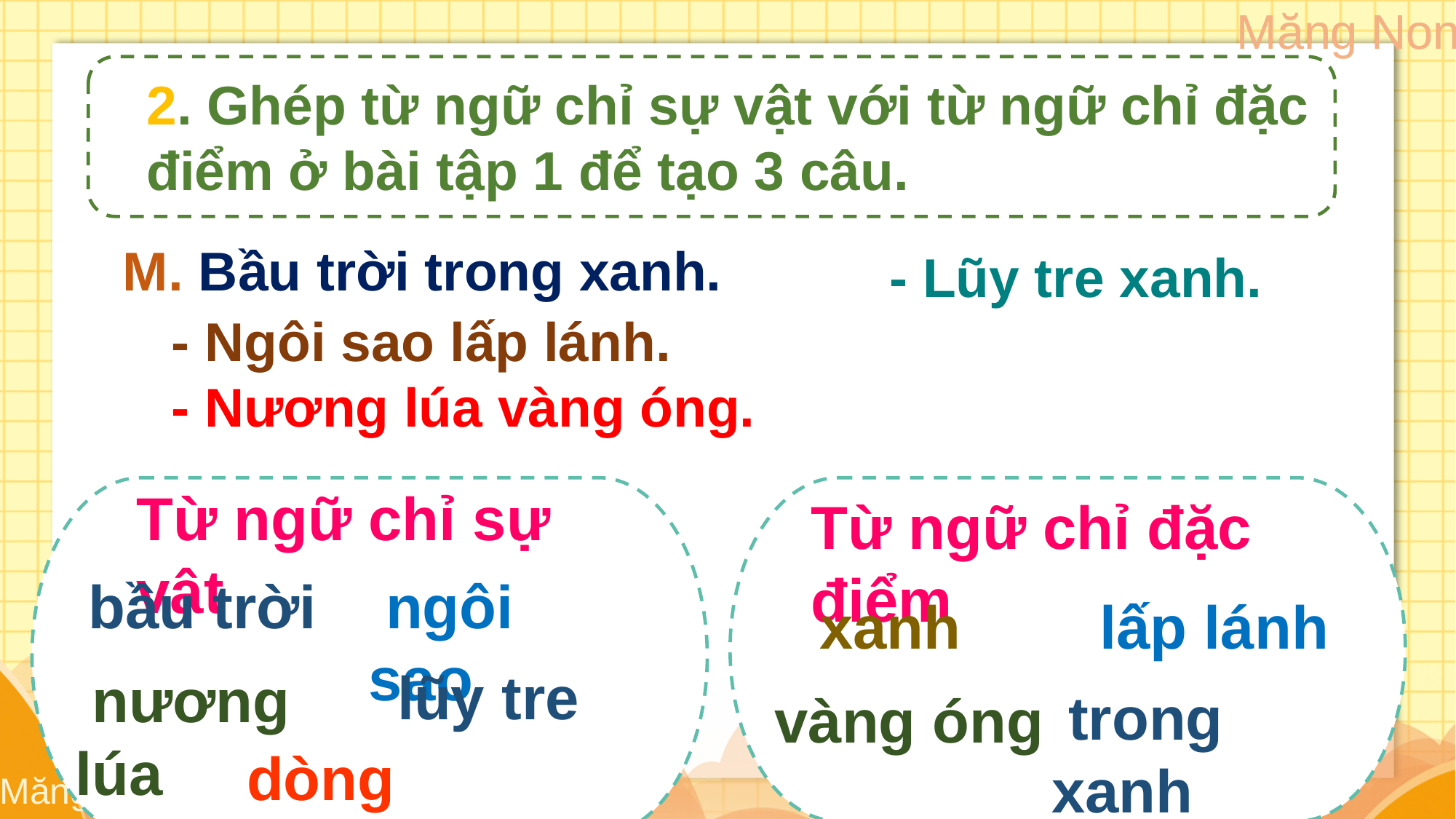

2. Ghép từ ngữ chỉ sự vật với từ ngữ chỉ đặc điểm ở bài tập 1 để tạo 3 câu.
M. Bầu trời trong xanh.
- Lũy tre xanh.
- Ngôi sao lấp lánh.
- Nương lúa vàng óng.
Từ ngữ chỉ sự vật

Từ ngữ chỉ đặc điểm
 bầu trời
 ngôi sao
  xanh
 lấp lánh
 lũy tre
 nương lúa
 trong xanh
 vàng óng
 dòng sông